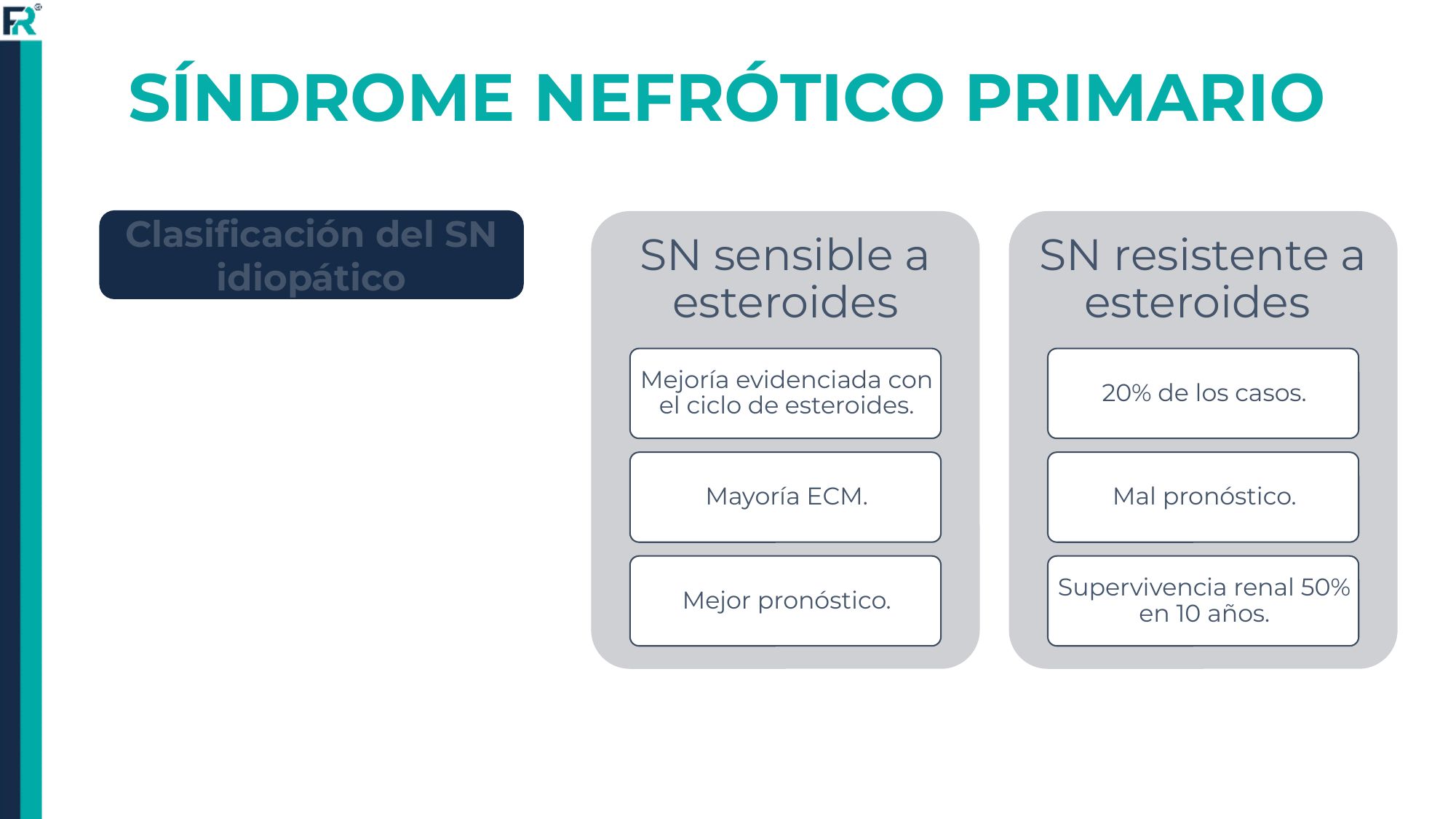

# SÍNDROME NEFRÓTICO PRIMARIO
Clasificación del SN idiopático
SN sensible a esteroides
Mejoría evidenciada con el ciclo de esteroides.
Mayoría ECM.
Mejor pronóstico.
SN resistente a esteroides
20% de los casos.
Mal pronóstico.
Supervivencia renal 50% en 10 años.